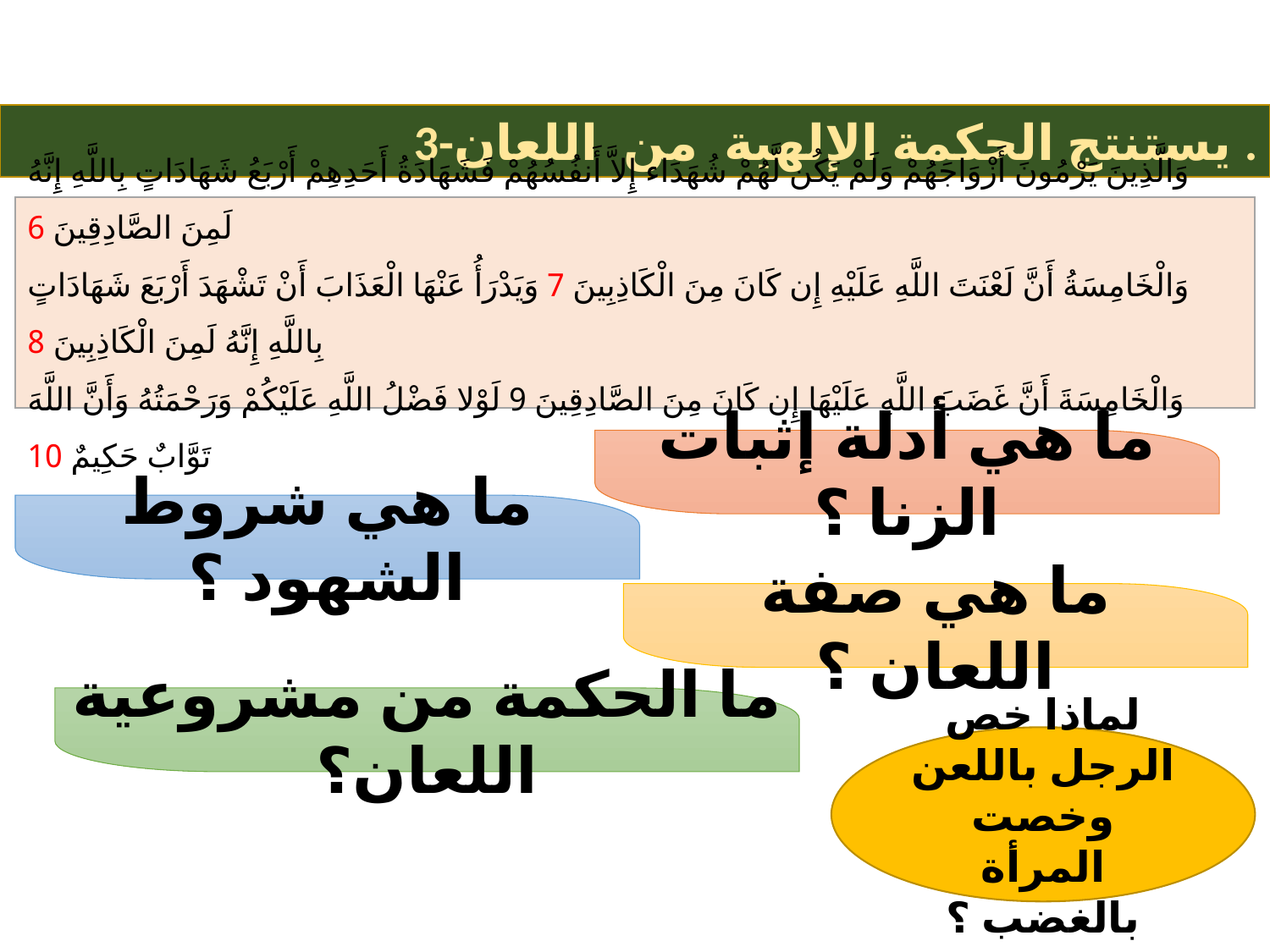

3-يستنتج الحكمة الإلهية  من  اللعان .
وَالَّذِينَ يَرْمُونَ أَزْوَاجَهُمْ وَلَمْ يَكُن لَّهُمْ شُهَدَاء إِلاَّ أَنفُسُهُمْ فَشَهَادَةُ أَحَدِهِمْ أَرْبَعُ شَهَادَاتٍ بِاللَّهِ إِنَّهُ لَمِنَ الصَّادِقِينَ 6
وَالْخَامِسَةُ أَنَّ لَعْنَتَ اللَّهِ عَلَيْهِ إِن كَانَ مِنَ الْكَاذِبِينَ 7 وَيَدْرَأُ عَنْهَا الْعَذَابَ أَنْ تَشْهَدَ أَرْبَعَ شَهَادَاتٍ بِاللَّهِ إِنَّهُ لَمِنَ الْكَاذِبِينَ 8
وَالْخَامِسَةَ أَنَّ غَضَبَ اللَّهِ عَلَيْهَا إِن كَانَ مِنَ الصَّادِقِينَ 9 لَوْلا فَضْلُ اللَّهِ عَلَيْكُمْ وَرَحْمَتُهُ وَأَنَّ اللَّهَ تَوَّابٌ حَكِيمٌ 10
ما هي أدلة إثبات الزنا ؟
ما هي شروط الشهود ؟
ما هي صفة اللعان ؟
ما الحكمة من مشروعية اللعان؟
لماذا خص الرجل باللعن وخصت المرأة بالغضب ؟